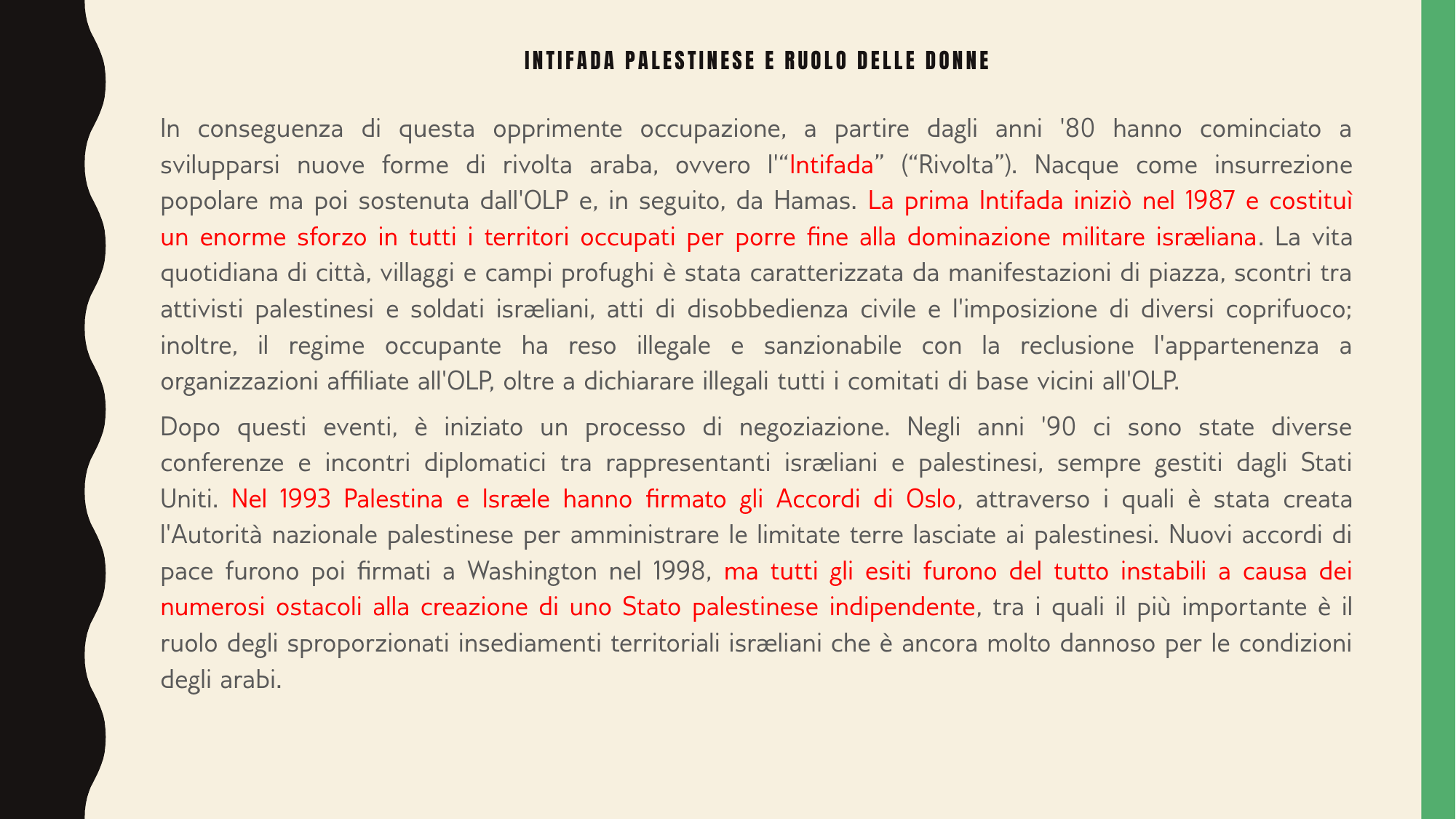

# Intifada palestinese e ruolo delle donne
In conseguenza di questa opprimente occupazione, a partire dagli anni '80 hanno cominciato a svilupparsi nuove forme di rivolta araba, ovvero l'“Intifada” (“Rivolta”). Nacque come insurrezione popolare ma poi sostenuta dall'OLP e, in seguito, da Hamas. La prima Intifada iniziò nel 1987 e costituì un enorme sforzo in tutti i territori occupati per porre fine alla dominazione militare israeliana. La vita quotidiana di città, villaggi e campi profughi è stata caratterizzata da manifestazioni di piazza, scontri tra attivisti palestinesi e soldati israeliani, atti di disobbedienza civile e l'imposizione di diversi coprifuoco; inoltre, il regime occupante ha reso illegale e sanzionabile con la reclusione l'appartenenza a organizzazioni affiliate all'OLP, oltre a dichiarare illegali tutti i comitati di base vicini all'OLP.
Dopo questi eventi, è iniziato un processo di negoziazione. Negli anni '90 ci sono state diverse conferenze e incontri diplomatici tra rappresentanti israeliani e palestinesi, sempre gestiti dagli Stati Uniti. Nel 1993 Palestina e Israele hanno firmato gli Accordi di Oslo, attraverso i quali è stata creata l'Autorità nazionale palestinese per amministrare le limitate terre lasciate ai palestinesi. Nuovi accordi di pace furono poi firmati a Washington nel 1998, ma tutti gli esiti furono del tutto instabili a causa dei numerosi ostacoli alla creazione di uno Stato palestinese indipendente, tra i quali il più importante è il ruolo degli sproporzionati insediamenti territoriali israeliani che è ancora molto dannoso per le condizioni degli arabi.